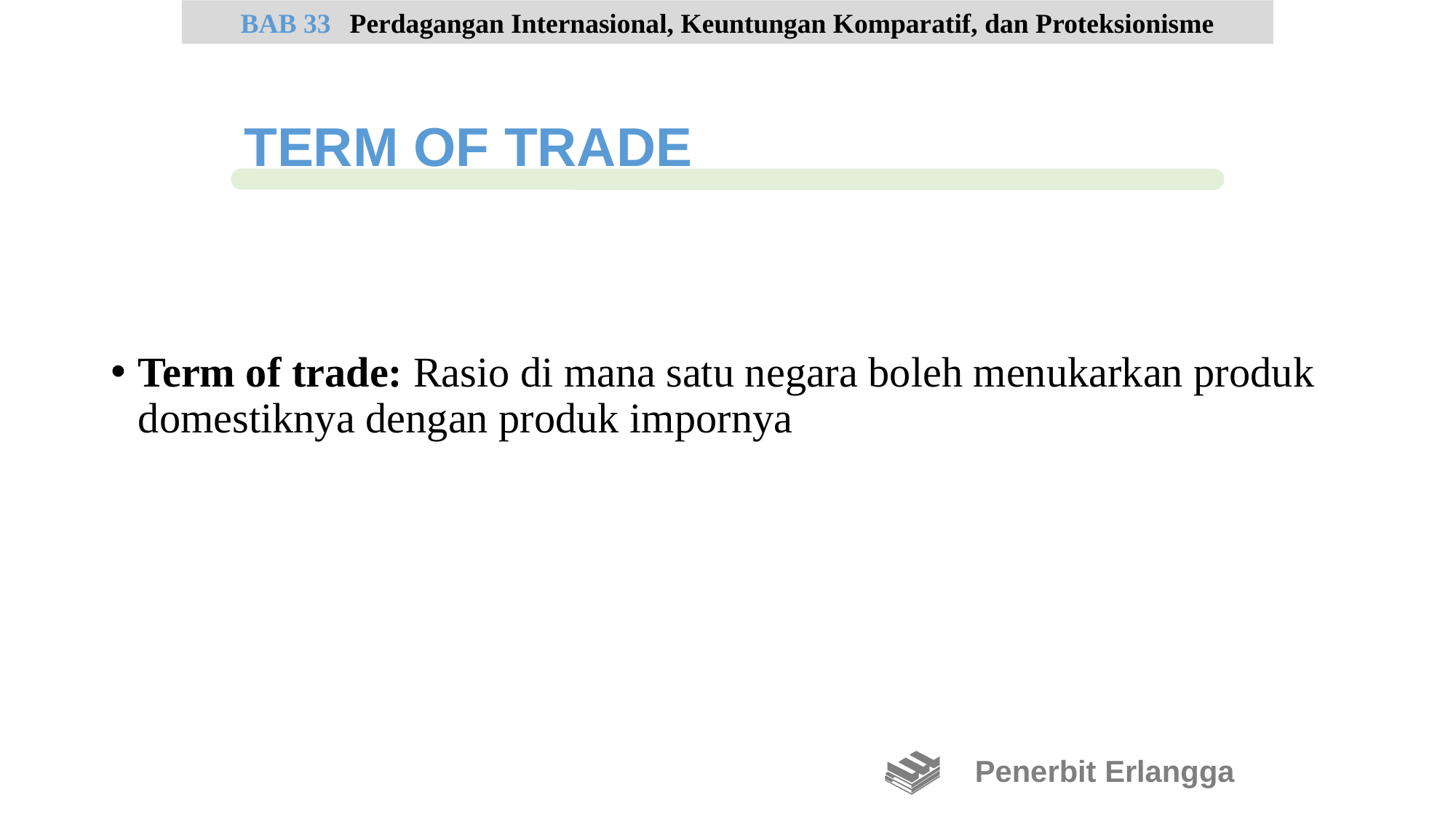

Term of trade: Rasio di mana satu negara boleh menukarkan produk domestiknya dengan produk impornya
BAB 33	Perdagangan Internasional, Keuntungan Komparatif, dan Proteksionisme
TERM OF TRADE
Penerbit Erlangga